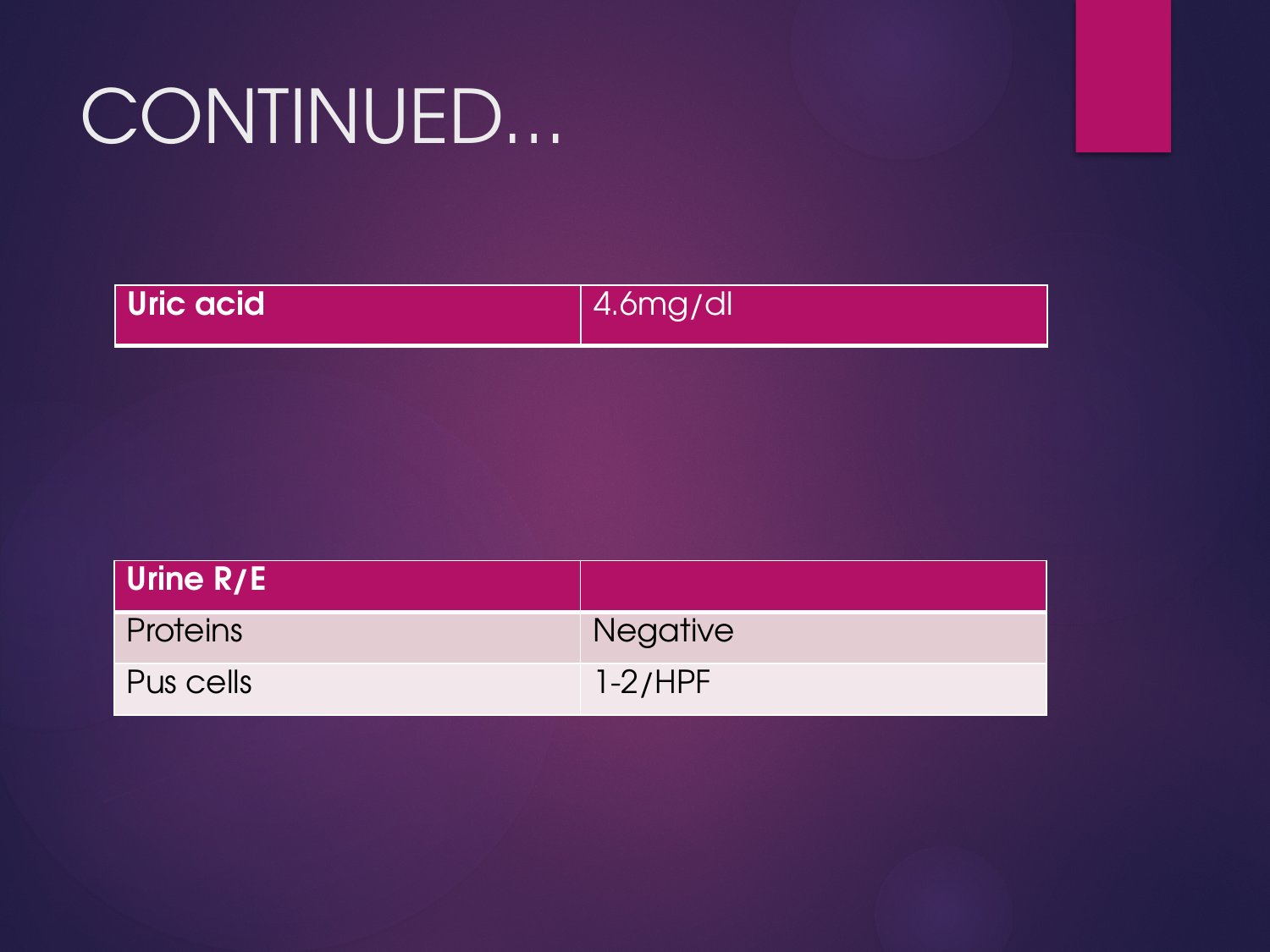

# CONTINUED…
| Uric acid | 4.6mg/dl |
| --- | --- |
| Urine R/E |  |
| --- | --- |
| Proteins | Negative |
| Pus cells | 1-2/HPF |